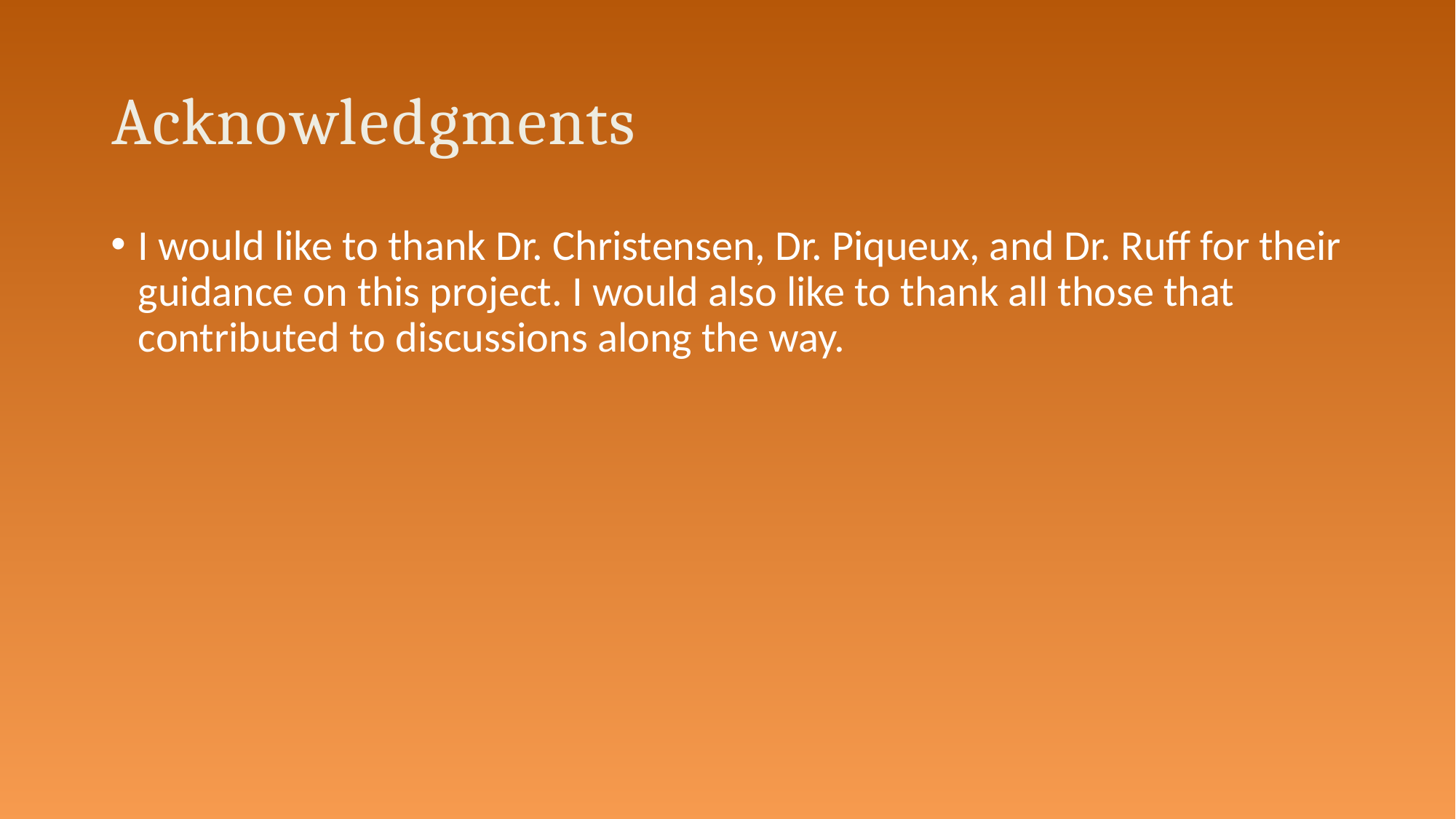

# Acknowledgments
I would like to thank Dr. Christensen, Dr. Piqueux, and Dr. Ruff for their guidance on this project. I would also like to thank all those that contributed to discussions along the way.